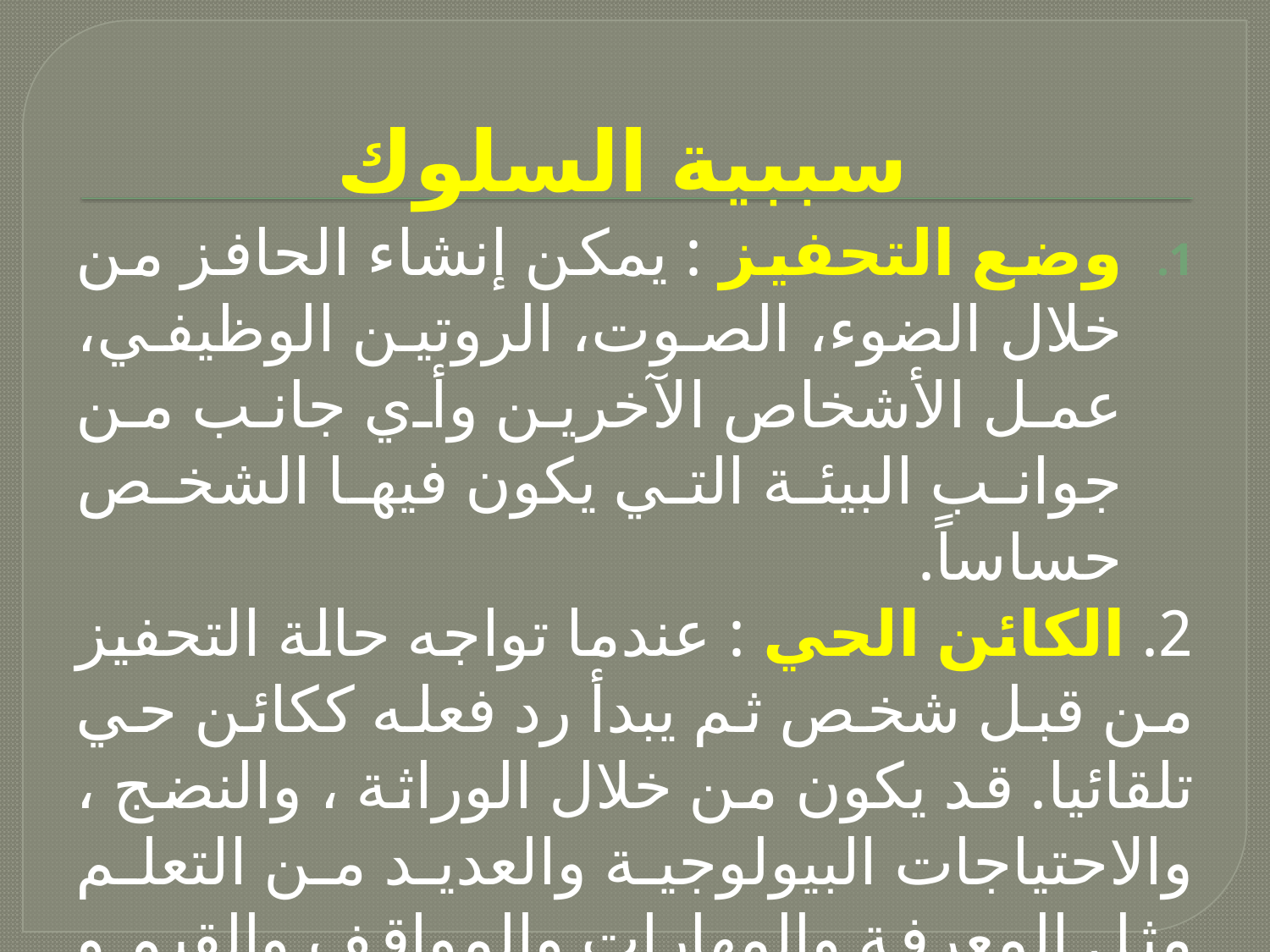

# سببية السلوك
وضع التحفيز : يمكن إنشاء الحافز من خلال الضوء، الصوت، الروتين الوظيفي، عمل الأشخاص الآخرين وأي جانب من جوانب البيئة التي يكون فيها الشخص حساساً.
2. الكائن الحي : عندما تواجه حالة التحفيز من قبل شخص ثم يبدأ رد فعله ككائن حي تلقائيا. قد يكون من خلال الوراثة ، والنضج ، والاحتياجات البيولوجية والعديد من التعلم مثل المعرفة والمهارات والمواقف والقيم و الاحتياجات.